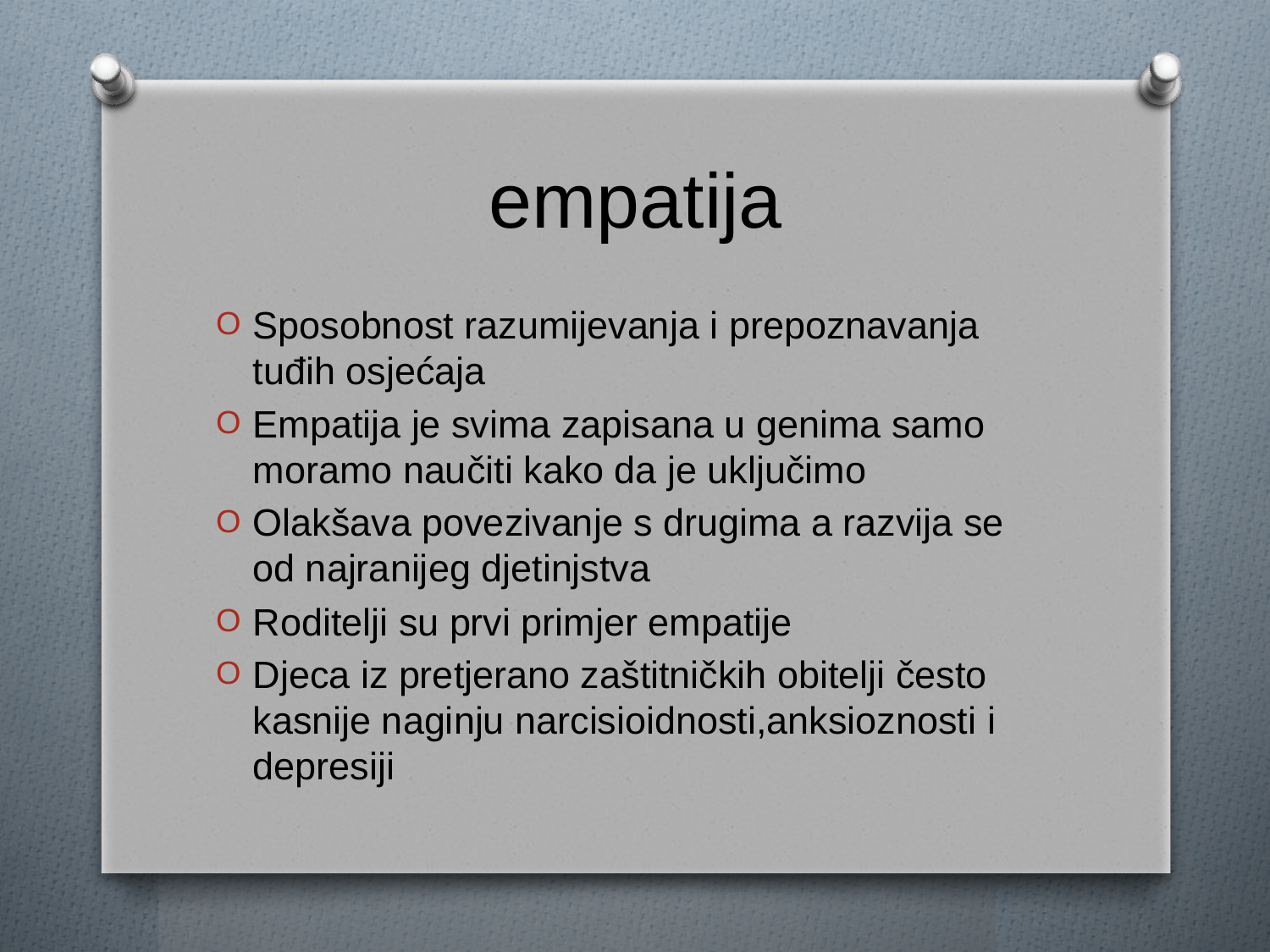

# empatija
Sposobnost razumijevanja i prepoznavanja tuđih osjećaja
Empatija je svima zapisana u genima samo moramo naučiti kako da je uključimo
Olakšava povezivanje s drugima a razvija se od najranijeg djetinjstva
Roditelji su prvi primjer empatije
Djeca iz pretjerano zaštitničkih obitelji često kasnije naginju narcisioidnosti,anksioznosti i depresiji